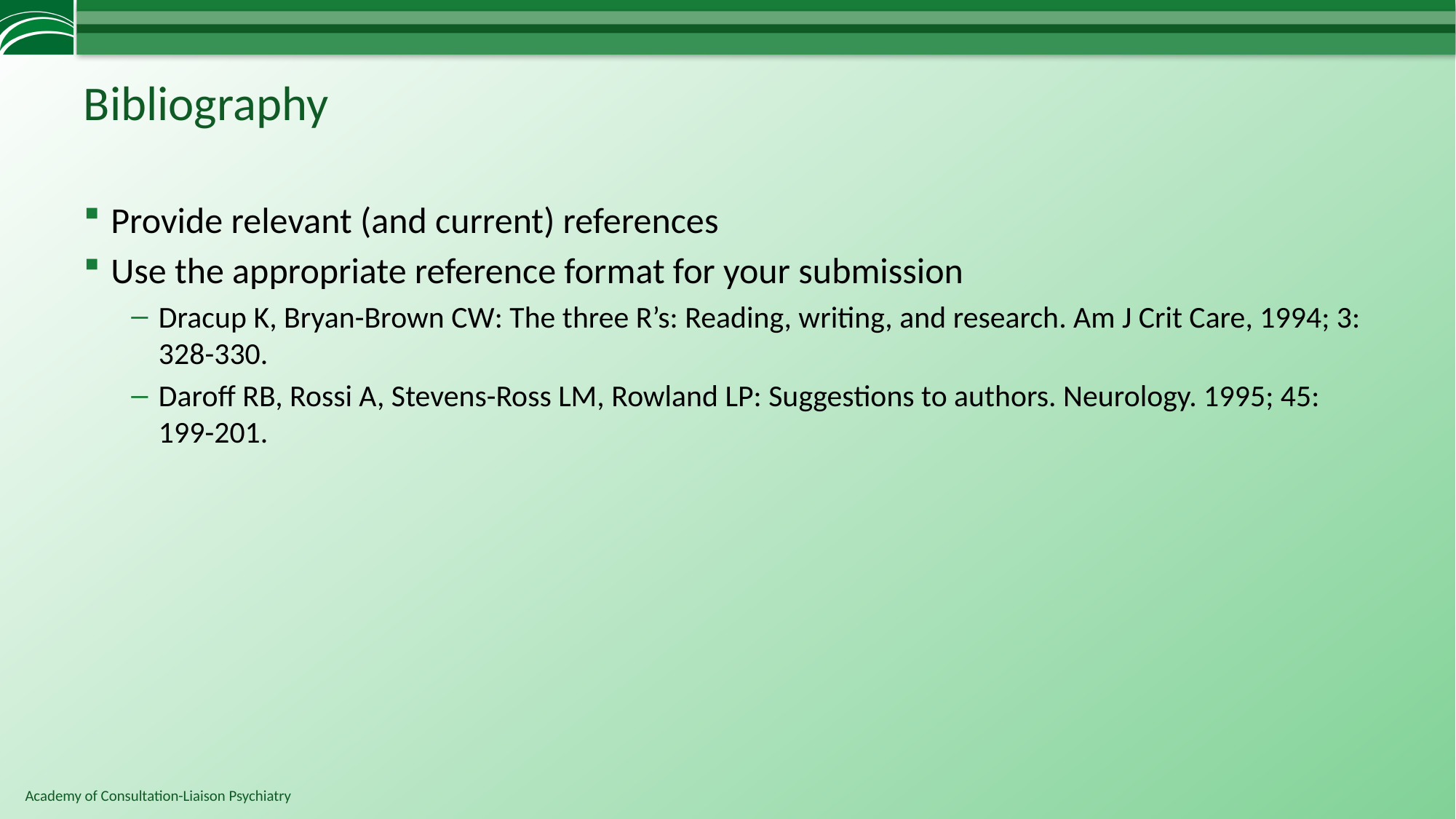

# Bibliography
Provide relevant (and current) references
Use the appropriate reference format for your submission
Dracup K, Bryan-Brown CW: The three R’s: Reading, writing, and research. Am J Crit Care, 1994; 3: 328-330.
Daroff RB, Rossi A, Stevens-Ross LM, Rowland LP: Suggestions to authors. Neurology. 1995; 45: 199-201.